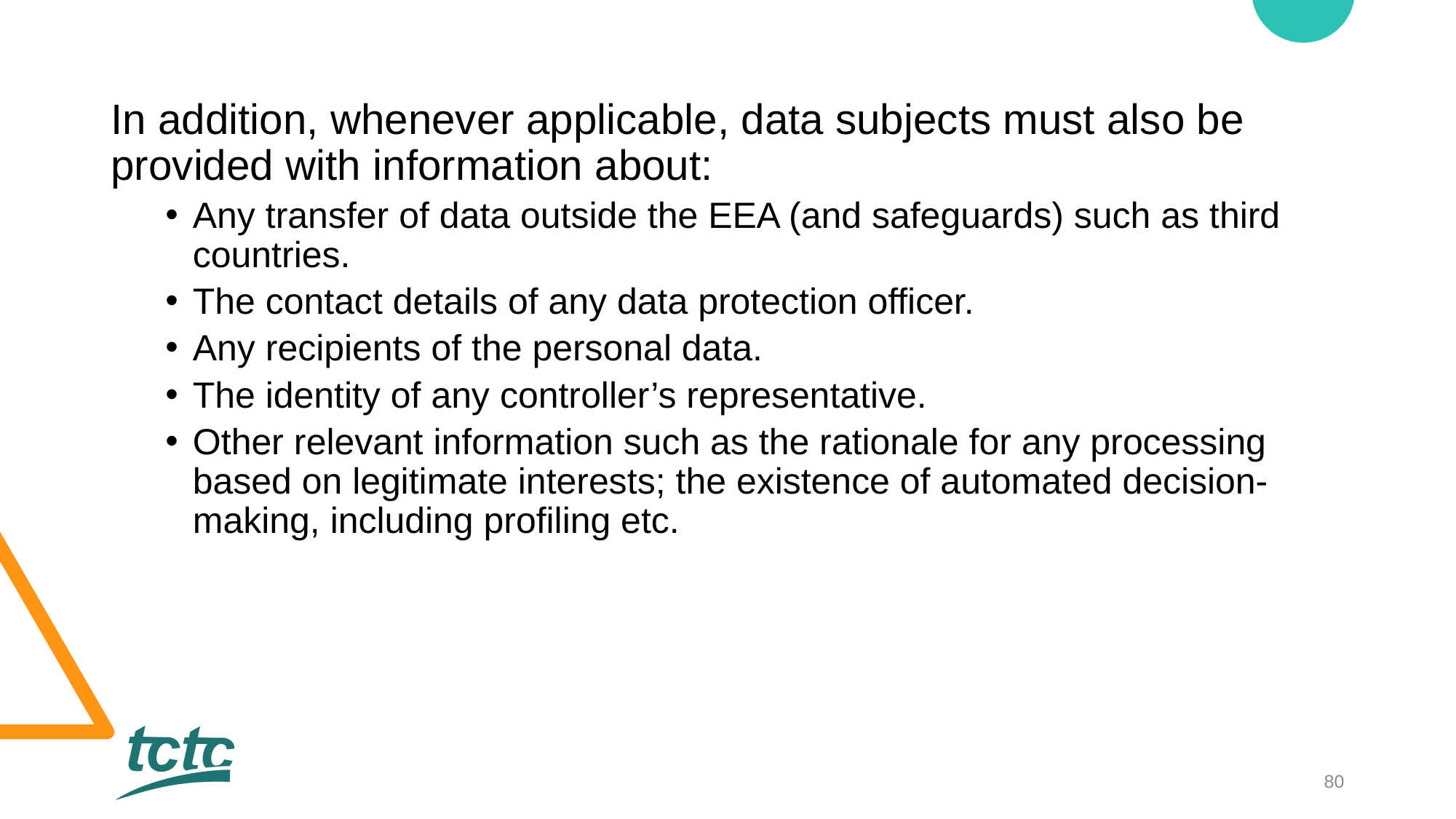

In addition, whenever applicable, data subjects must also be provided with information about:
Any transfer of data outside the EEA (and safeguards) such as third countries.
The contact details of any data protection officer.
Any recipients of the personal data.
The identity of any controller’s representative.
Other relevant information such as the rationale for any processing based on legitimate interests; the existence of automated decision-making, including profiling etc.
80